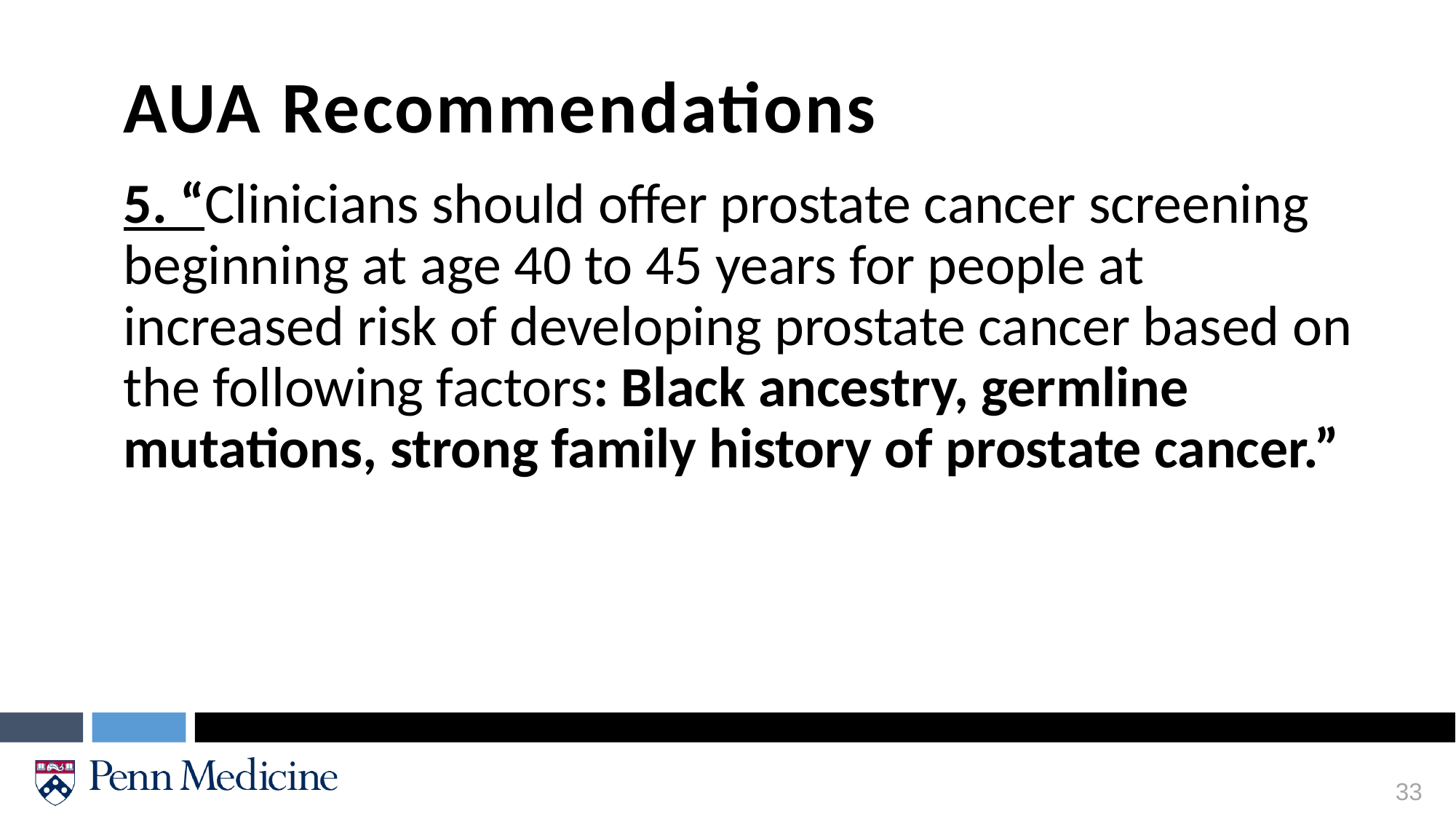

AUA Recommendations
5. “Clinicians should offer prostate cancer screening  beginning at age 40 to 45 years for people at increased risk of developing prostate cancer based on the following factors: Black ancestry, germline mutations, strong family history of prostate cancer.”